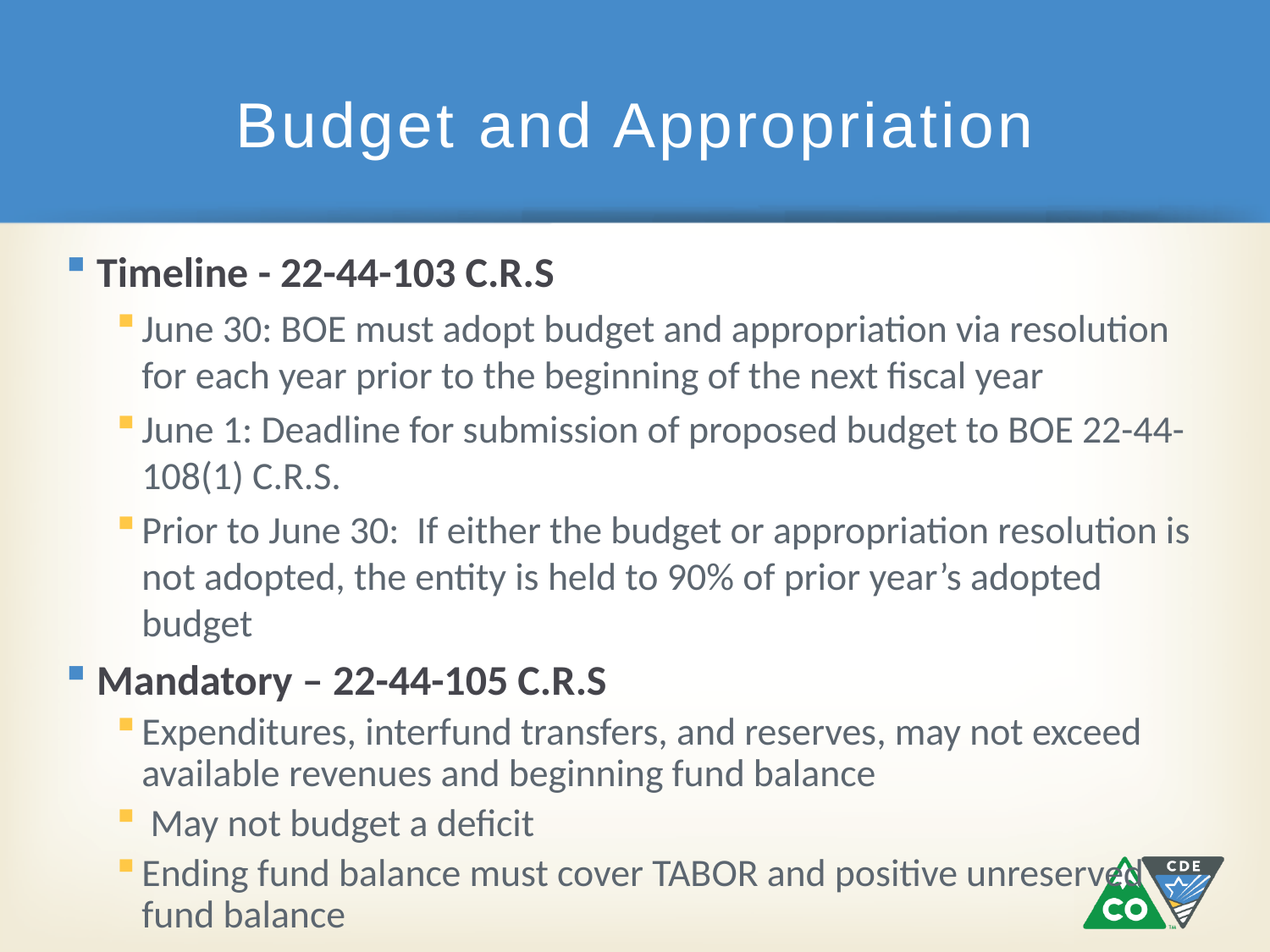

# Budget and Appropriation
 Timeline - 22-44-103 C.R.S
June 30: BOE must adopt budget and appropriation via resolution for each year prior to the beginning of the next fiscal year
June 1: Deadline for submission of proposed budget to BOE 22-44-108(1) C.R.S.
Prior to June 30:  If either the budget or appropriation resolution is not adopted, the entity is held to 90% of prior year’s adopted budget
 Mandatory – 22-44-105 C.R.S
Expenditures, interfund transfers, and reserves, may not exceed available revenues and beginning fund balance
 May not budget a deficit
Ending fund balance must cover TABOR and positive unreserved fund balance